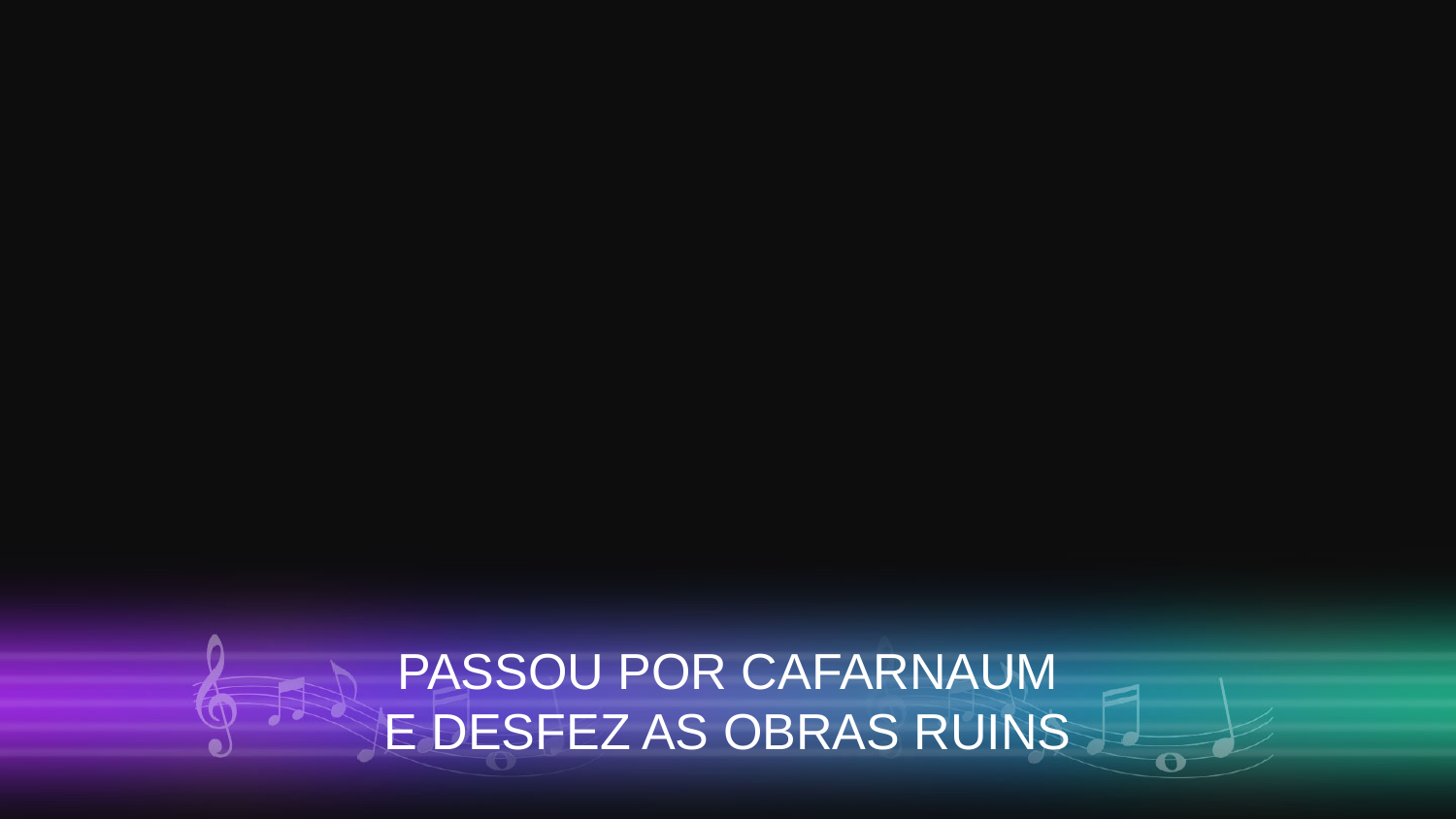

PASSOU POR CAFARNAUM
E DESFEZ AS OBRAS RUINS